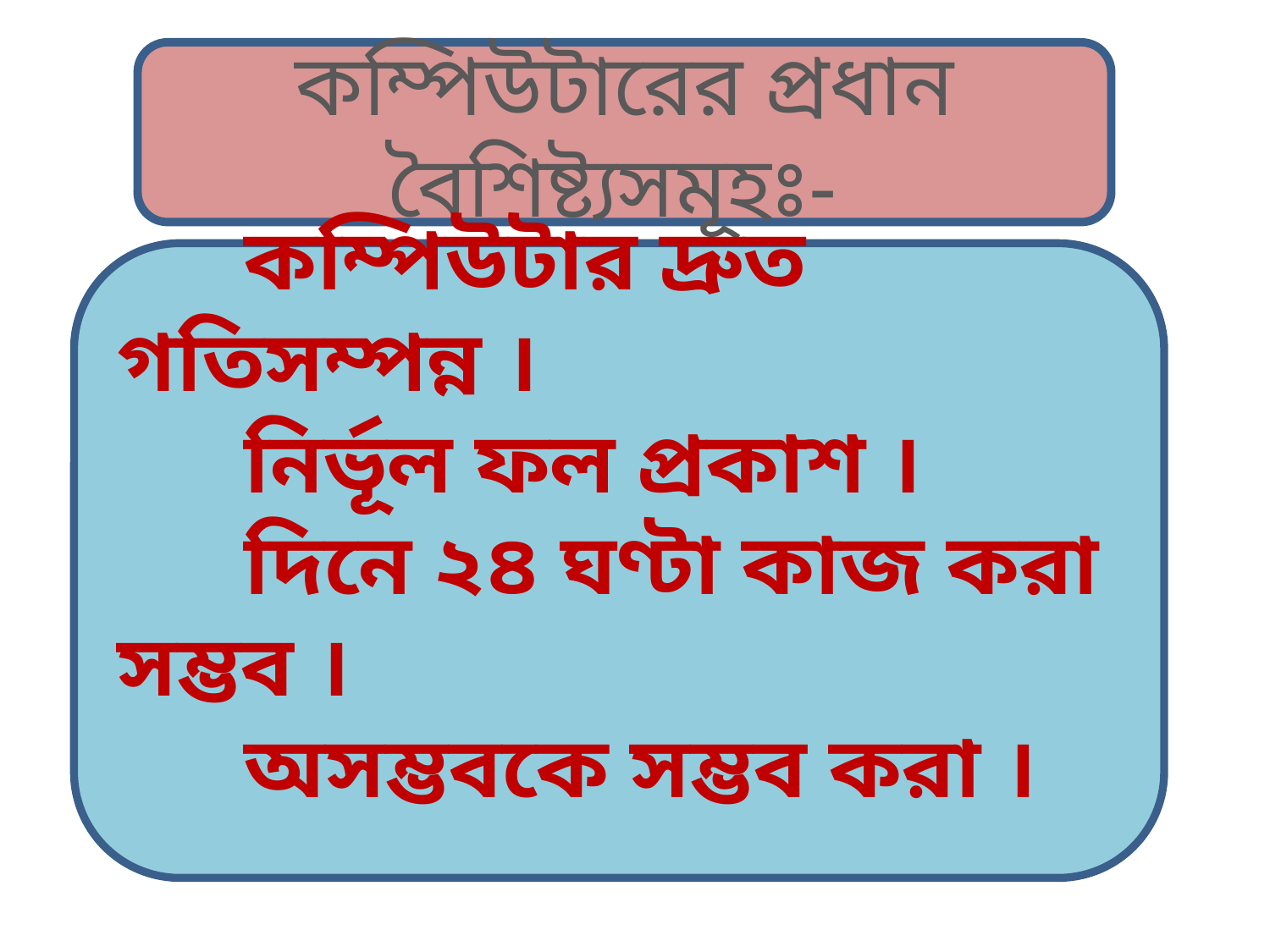

কম্পিউটারের প্রধান বৈশিষ্ট্যসমূহঃ-
	কম্পিউটার দ্রুত গতিসম্পন্ন ।
	নির্ভূল ফল প্রকাশ ।
	দিনে ২৪ ঘণ্টা কাজ করা সম্ভব ।
	অসম্ভবকে সম্ভব করা ।